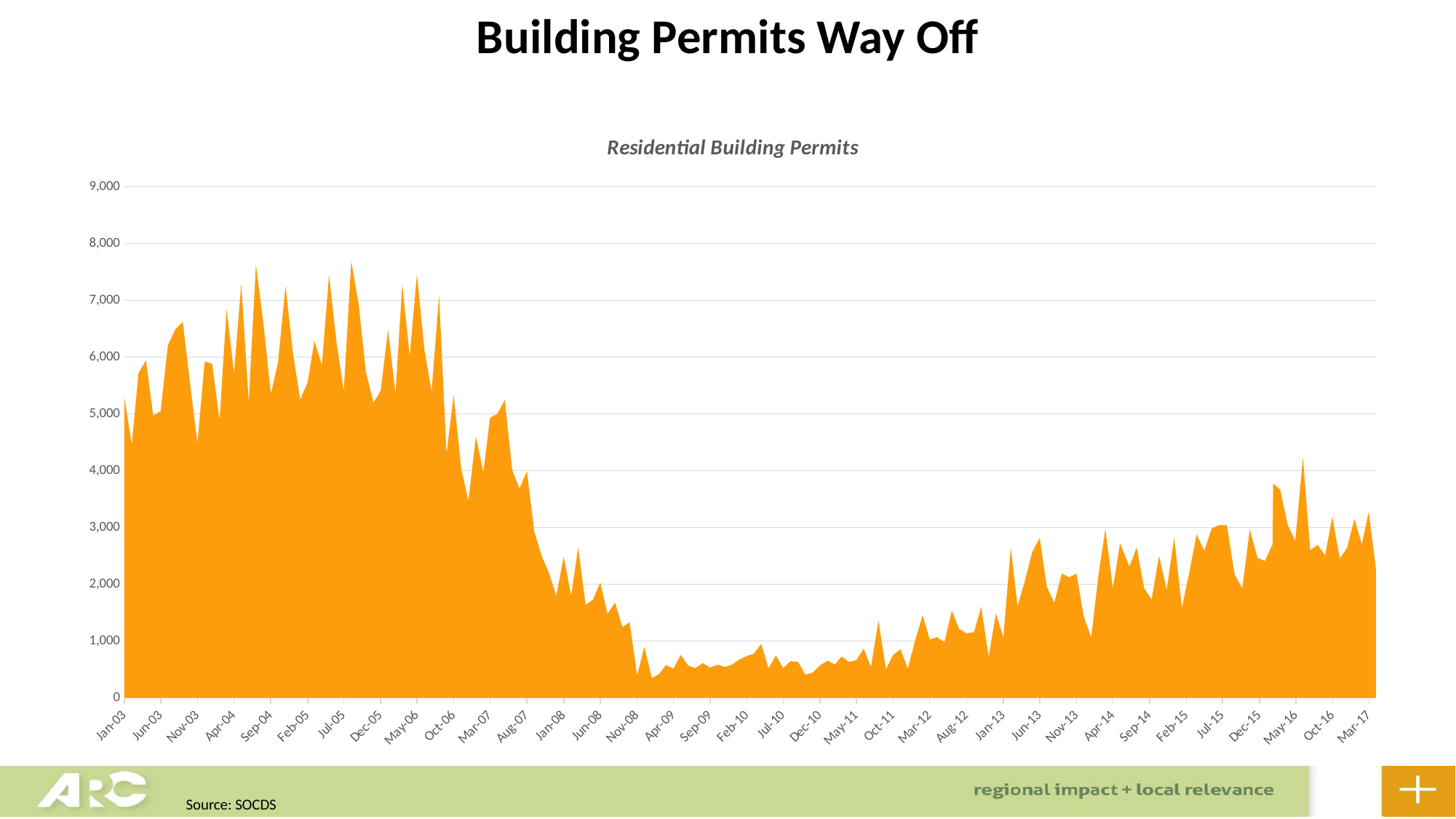

Building Permits Way Off

### Chart: Residential Building Permits

| Category | Total |
|---|---|
| 37627 | 5290.0 |
| 37658 | 4464.0 |
| 37686 | 5719.0 |
| 37717 | 5943.0 |
| 37747 | 4969.0 |
| 37778 | 5048.0 |
| 37808 | 6203.0 |
| 37839 | 6488.0 |
| 37870 | 6617.0 |
| 37900 | 5549.0 |
| 37931 | 4484.0 |
| 37961 | 5921.0 |
| 37992 | 5883.0 |
| 38023 | 4888.0 |
| 38052 | 6851.0 |
| 38083 | 5716.0 |
| 38113 | 7290.0 |
| 38144 | 5214.0 |
| 38174 | 7626.0 |
| 38205 | 6595.0 |
| 38236 | 5354.0 |
| 38266 | 5909.0 |
| 38297 | 7255.0 |
| 38327 | 6096.0 |
| 38358 | 5249.0 |
| 38389 | 5560.0 |
| 38417 | 6285.0 |
| 38448 | 5860.0 |
| 38478 | 7448.0 |
| 38509 | 6254.0 |
| 38539 | 5405.0 |
| 38570 | 7686.0 |
| 38601 | 6929.0 |
| 38631 | 5742.0 |
| 38662 | 5197.0 |
| 38692 | 5401.0 |
| 38723 | 6480.0 |
| 38754 | 5366.0 |
| 38782 | 7281.0 |
| 38813 | 6021.0 |
| 38843 | 7456.0 |
| 38874 | 6135.0 |
| 38904 | 5392.0 |
| 38935 | 7087.0 |
| 38966 | 4302.0 |
| 38996 | 5332.0 |
| 39027 | 4032.0 |
| 39057 | 3468.0 |
| 39088 | 4604.0 |
| 39119 | 3971.0 |
| 39147 | 4931.0 |
| 39178 | 5006.0 |
| 39208 | 5243.0 |
| 39239 | 4012.0 |
| 39269 | 3684.0 |
| 39300 | 3986.0 |
| 39331 | 2924.0 |
| 39361 | 2502.0 |
| 39392 | 2190.0 |
| 39422 | 1800.0 |
| 39453 | 2482.0 |
| 39484 | 1796.0 |
| 39513 | 2650.0 |
| 39544 | 1636.0 |
| 39574 | 1723.0 |
| 39605 | 2030.0 |
| 39635 | 1478.0 |
| 39666 | 1678.0 |
| 39697 | 1246.0 |
| 39727 | 1332.0 |
| 39758 | 391.0 |
| 39788 | 896.0 |
| 39819 | 346.0 |
| 39850 | 421.0 |
| 39878 | 576.0 |
| 39909 | 511.0 |
| 39939 | 754.0 |
| 39970 | 568.0 |
| 40000 | 522.0 |
| 40031 | 609.0 |
| 40062 | 530.0 |
| 40092 | 584.0 |
| 40123 | 542.0 |
| 40153 | 585.0 |
| 40184 | 676.0 |
| 40215 | 737.0 |
| 40243 | 776.0 |
| 40274 | 949.0 |
| 40304 | 521.0 |
| 40335 | 744.0 |
| 40365 | 523.0 |
| 40396 | 646.0 |
| 40427 | 630.0 |
| 40457 | 407.0 |
| 40488 | 443.0 |
| 40518 | 568.0 |
| 40549 | 653.0 |
| 40580 | 587.0 |
| 40608 | 726.0 |
| 40639 | 631.0 |
| 40669 | 663.0 |
| 40700 | 863.0 |
| 40730 | 542.0 |
| 40761 | 1359.0 |
| 40792 | 504.0 |
| 40822 | 757.0 |
| 40853 | 853.0 |
| 40883 | 512.0 |
| 40914 | 1020.0 |
| 40945 | 1452.0 |
| 40974 | 1027.0 |
| 41005 | 1068.0 |
| 41035 | 976.0 |
| 41066 | 1532.0 |
| 41096 | 1216.0 |
| 41127 | 1136.0 |
| 41158 | 1153.0 |
| 41188 | 1602.0 |
| 41219 | 722.0 |
| 41249 | 1483.0 |
| 41280 | 1066.0 |
| 41311 | 2649.0 |
| 41339 | 1612.0 |
| 41370 | 2066.0 |
| 41400 | 2567.0 |
| 41431 | 2811.0 |
| 41461 | 1950.0 |
| 41492 | 1676.0 |
| 41523 | 2187.0 |
| 41553 | 2122.0 |
| 41584 | 2184.0 |
| 41614 | 1438.0 |
| 41645 | 1062.0 |
| 41676 | 2182.0 |
| 41704 | 2970.0 |
| 41735 | 1927.0 |
| 41765 | 2718.0 |
| 41804 | 2311.0 |
| 41834 | 2643.0 |
| 41865 | 1930.0 |
| 41896 | 1727.0 |
| 41927 | 2496.0 |
| 41959 | 1908.0 |
| 41990 | 2819.0 |
| 42022 | 1584.0 |
| 42054 | 2231.0 |
| 42083 | 2879.0 |
| 42115 | 2590.0 |
| 42146 | 2983.0 |
| 42178 | 3041.0 |
| 42209 | 3040.0 |
| 42241 | 2169.0 |
| 42273 | 1928.0 |
| 42304 | 2965.0 |
| 42336 | 2461.0 |
| 42367 | 2409.0 |
| 42399 | 2705.0 |
| 42401 | 3773.0 |
| 42430 | 3668.0 |
| 42462 | 3039.0 |
| 42493 | 2765.0 |
| 42525 | 4231.0 |
| 42555 | 2597.0 |
| 42586 | 2693.0 |
| 42617 | 2506.0 |
| 42647 | 3188.0 |
| 42678 | 2453.0 |
| 42708 | 2638.0 |
| 42739 | 3149.0 |
| 42770 | 2699.0 |
| 42798 | 3274.0 |
| 42829 | 2247.0 |
Source: SOCDS